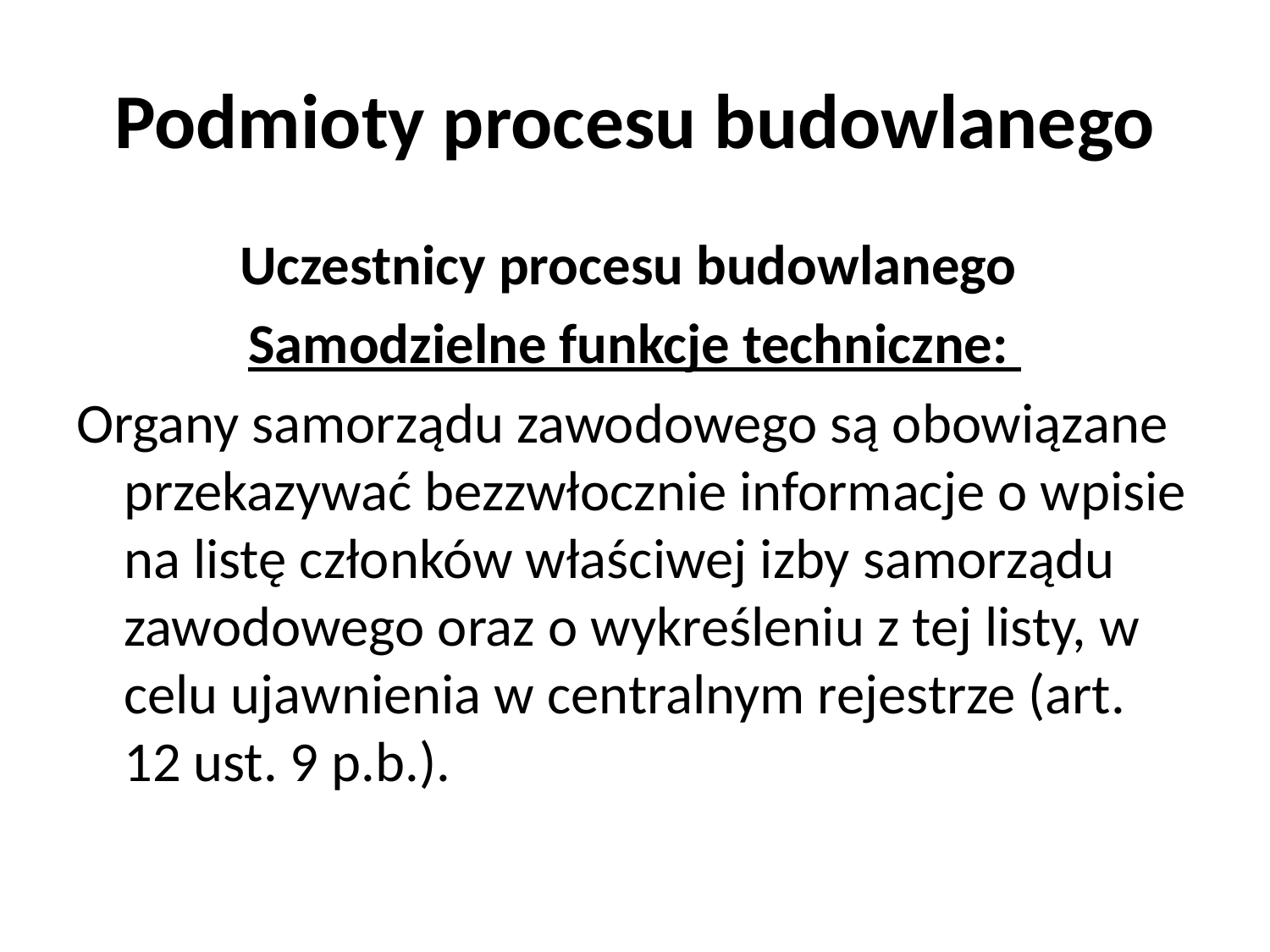

# Podmioty procesu budowlanego
Uczestnicy procesu budowlanego
Samodzielne funkcje techniczne:
Organy samorządu zawodowego są obowiązane przekazywać bezzwłocznie informacje o wpisie na listę członków właściwej izby samorządu zawodowego oraz o wykreśleniu z tej listy, w celu ujawnienia w centralnym rejestrze (art. 12 ust. 9 p.b.).